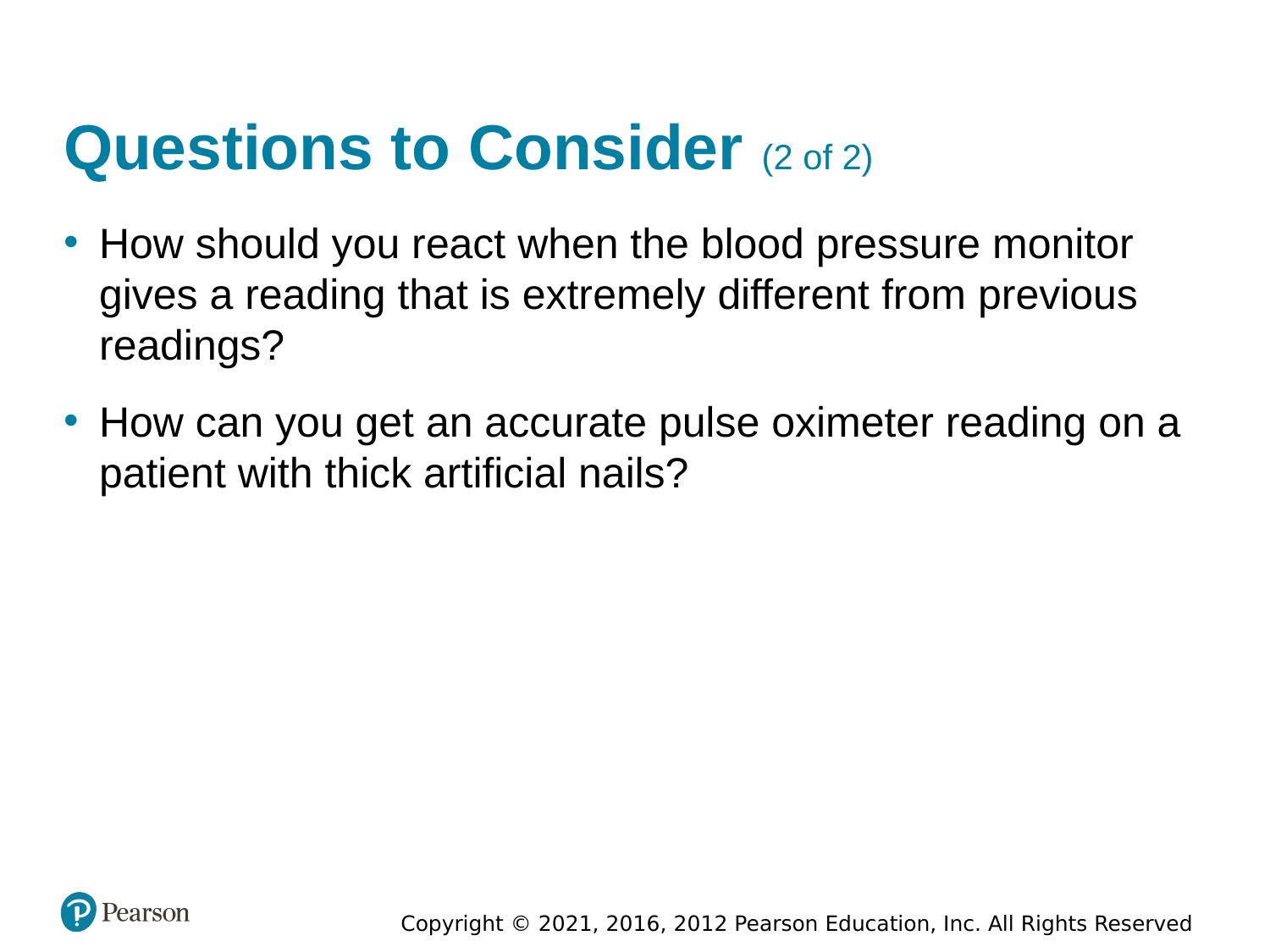

# Questions to Consider (2 of 2)
How should you react when the blood pressure monitor gives a reading that is extremely different from previous readings?
How can you get an accurate pulse oximeter reading on a patient with thick artificial nails?